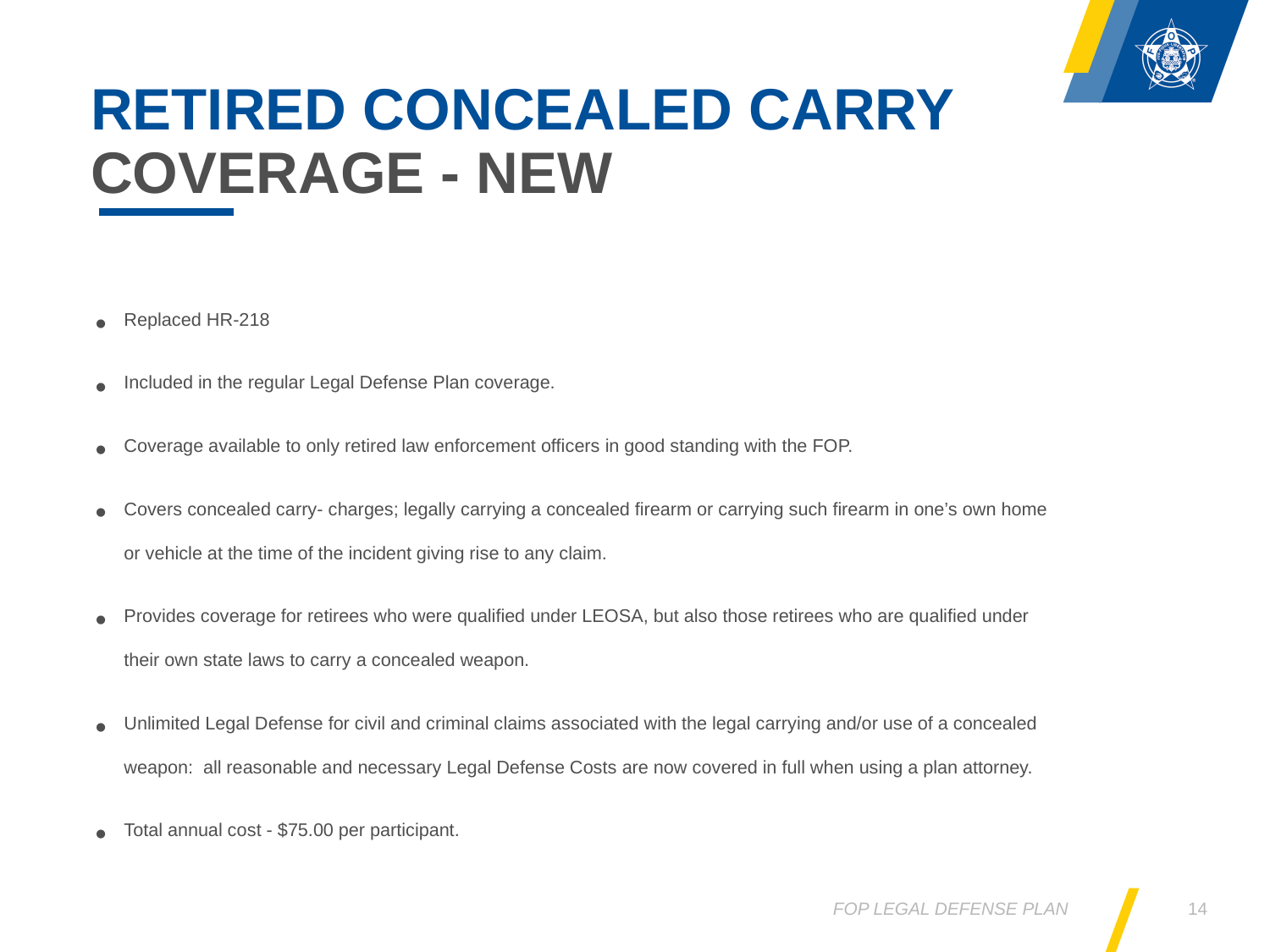

# Retired Concealed Carry Coverage - New
Replaced HR-218
Included in the regular Legal Defense Plan coverage.
Coverage available to only retired law enforcement officers in good standing with the FOP.
Covers concealed carry- charges; legally carrying a concealed firearm or carrying such firearm in one’s own home or vehicle at the time of the incident giving rise to any claim.
Provides coverage for retirees who were qualified under LEOSA, but also those retirees who are qualified under their own state laws to carry a concealed weapon.
Unlimited Legal Defense for civil and criminal claims associated with the legal carrying and/or use of a concealed weapon:  all reasonable and necessary Legal Defense Costs are now covered in full when using a plan attorney.
Total annual cost - $75.00 per participant.
FOP Legal Defense Plan
14